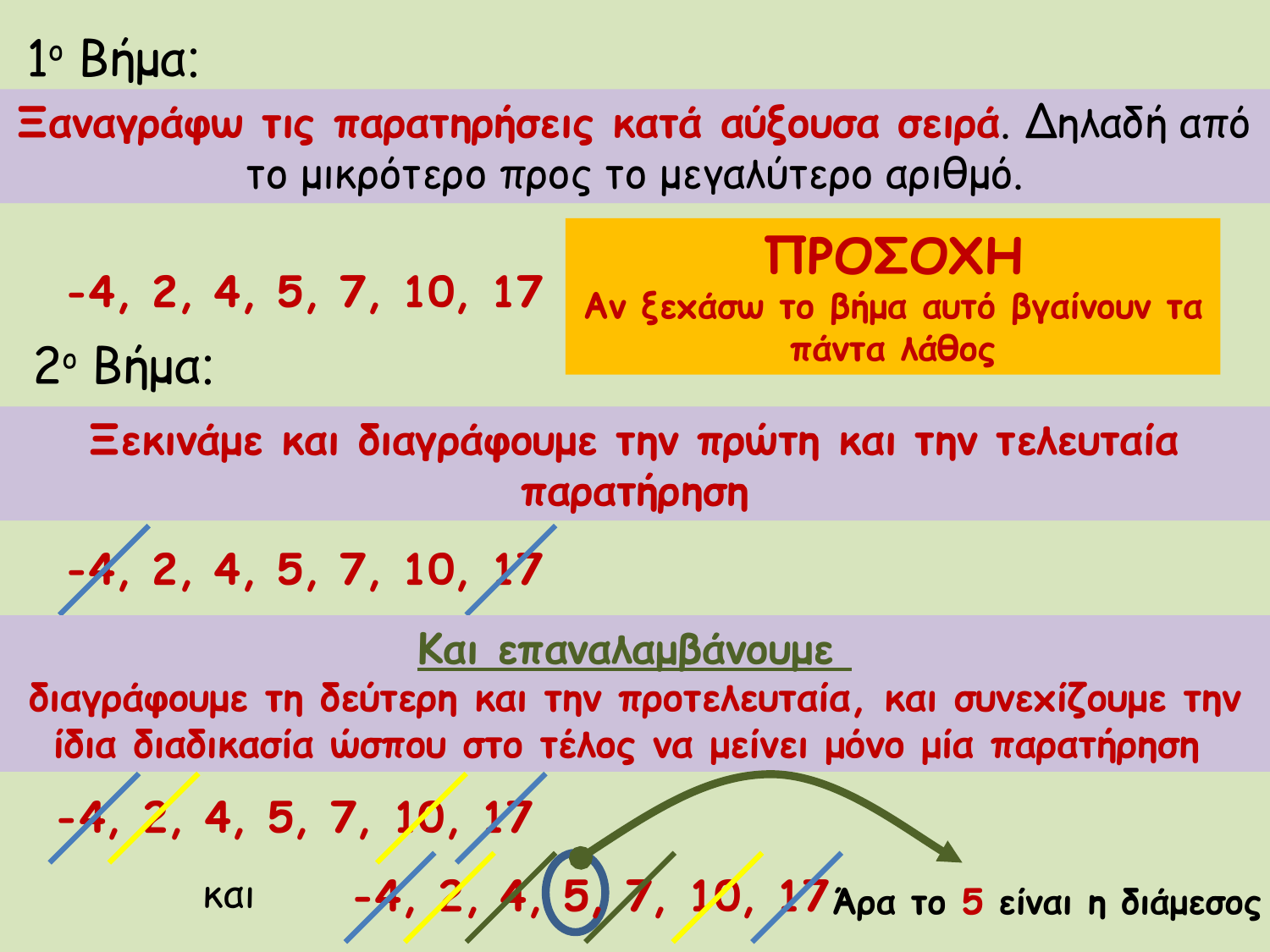

1ο Βήμα:

Ξαναγράφω τις παρατηρήσεις κατά αύξουσα σειρά. Δηλαδή από το μικρότερο προς το μεγαλύτερο αριθμό.
ΠΡΟΣΟΧΗ
Αν ξεχάσω το βήμα αυτό βγαίνουν τα πάντα λάθος
-4, 2, 4, 5, 7, 10, 17
2ο Βήμα:

Ξεκινάμε και διαγράφουμε την πρώτη και την τελευταία παρατήρηση
-4, 2, 4, 5, 7, 10, 17
Και επαναλαμβάνουμε
διαγράφουμε τη δεύτερη και την προτελευταία, και συνεχίζουμε την ίδια διαδικασία ώσπου στο τέλος να μείνει μόνο μία παρατήρηση

-4, 2, 4, 5, 7, 10, 17

 και
-4, 2, 4, 5, 7, 10, 17
Άρα το 5 είναι η διάμεσος